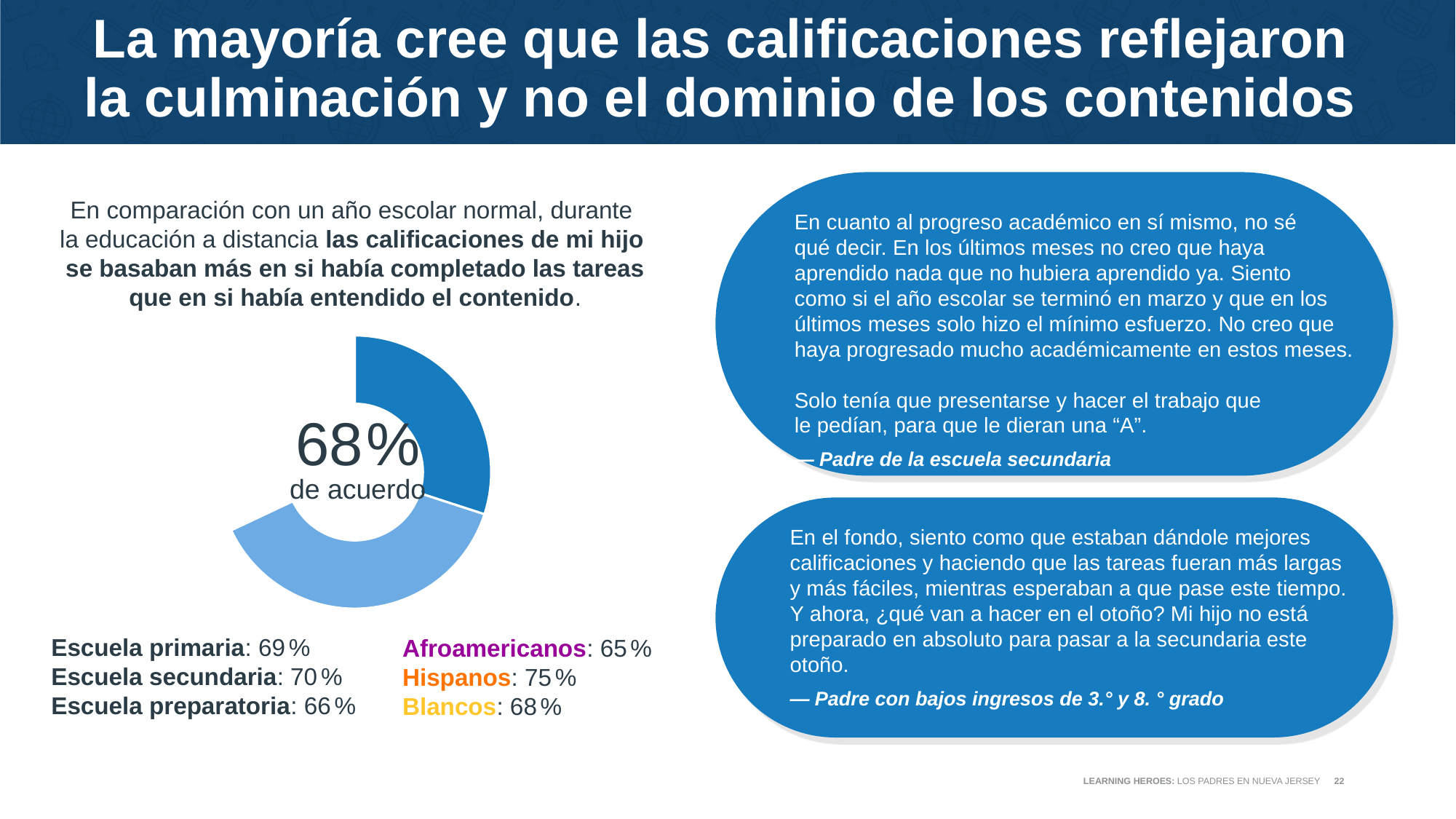

# La mayoría cree que las calificaciones reflejaron la culminación y no el dominio de los contenidos

En comparación con un año escolar normal, durante
la educación a distancia las calificaciones de mi hijo
se basaban más en si había completado las tareas que en si había entendido el contenido.
En cuanto al progreso académico en sí mismo, no sé
qué decir. En los últimos meses no creo que haya aprendido nada que no hubiera aprendido ya. Siento
como si el año escolar se terminó en marzo y que en los últimos meses solo hizo el mínimo esfuerzo. No creo que haya progresado mucho académicamente en estos meses.
Solo tenía que presentarse y hacer el trabajo que
le pedían, para que le dieran una “A”.
— Padre de la escuela secundaria

### Chart

| Category | Column1 |
|---|---|
| All | 0.3 |
| Most | 0.38 |
68 %
de acuerdo

En el fondo, siento como que estaban dándole mejores
calificaciones y haciendo que las tareas fueran más largas
y más fáciles, mientras esperaban a que pase este tiempo.
Y ahora, ¿qué van a hacer en el otoño? Mi hijo no está preparado en absoluto para pasar a la secundaria este otoño.
— Padre con bajos ingresos de 3.° y 8. ° grado
Escuela primaria: 69 %
Escuela secundaria: 70 %
Escuela preparatoria: 66 %
Afroamericanos: 65 %
Hispanos: 75 %
Blancos: 68 %
LEARNING HEROES: LOS PADRES EN NUEVA JERSEY
22